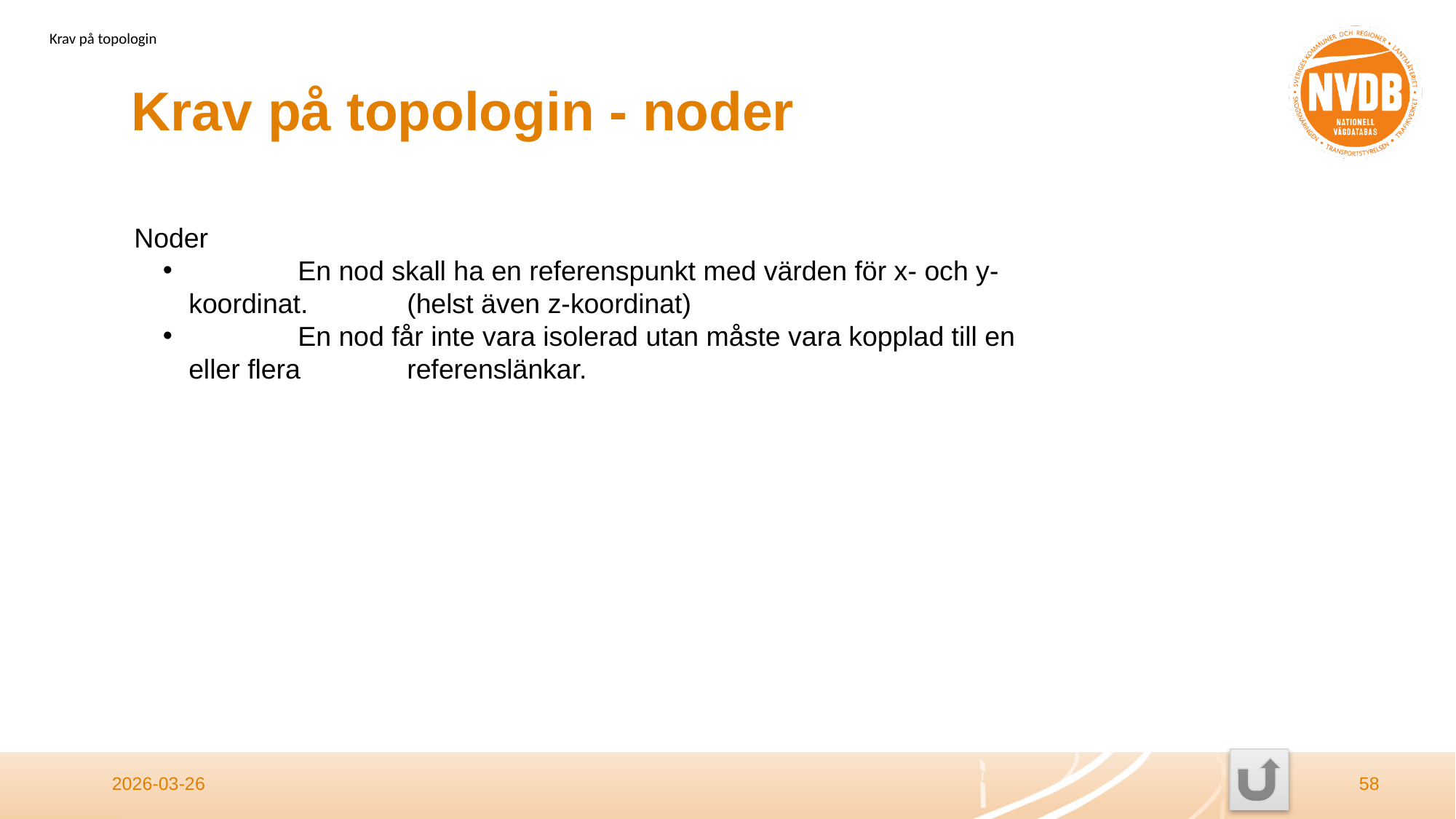

Krav på topologin
Krav på topologin - noder
Noder
 	En nod skall ha en referenspunkt med värden för x- och y-koordinat. 	(helst även z-koordinat)
 	En nod får inte vara isolerad utan måste vara kopplad till en eller flera 	referenslänkar.

2026-03-26

58